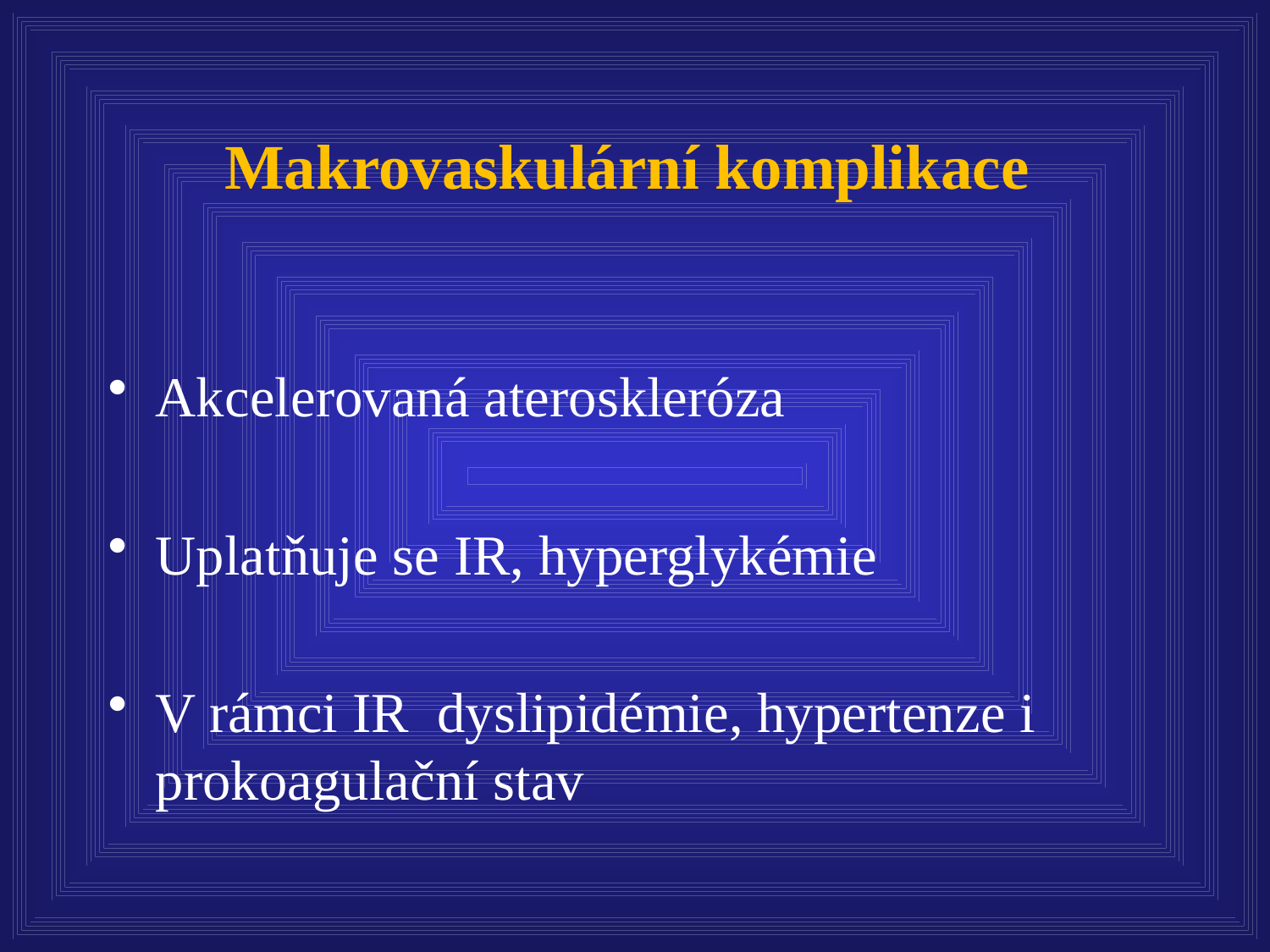

# Makrovaskulární komplikace

Akcelerovaná ateroskleróza

Uplatňuje se IR, hyperglykémie

V rámci IR  dyslipidémie, hypertenze i prokoagulační stav